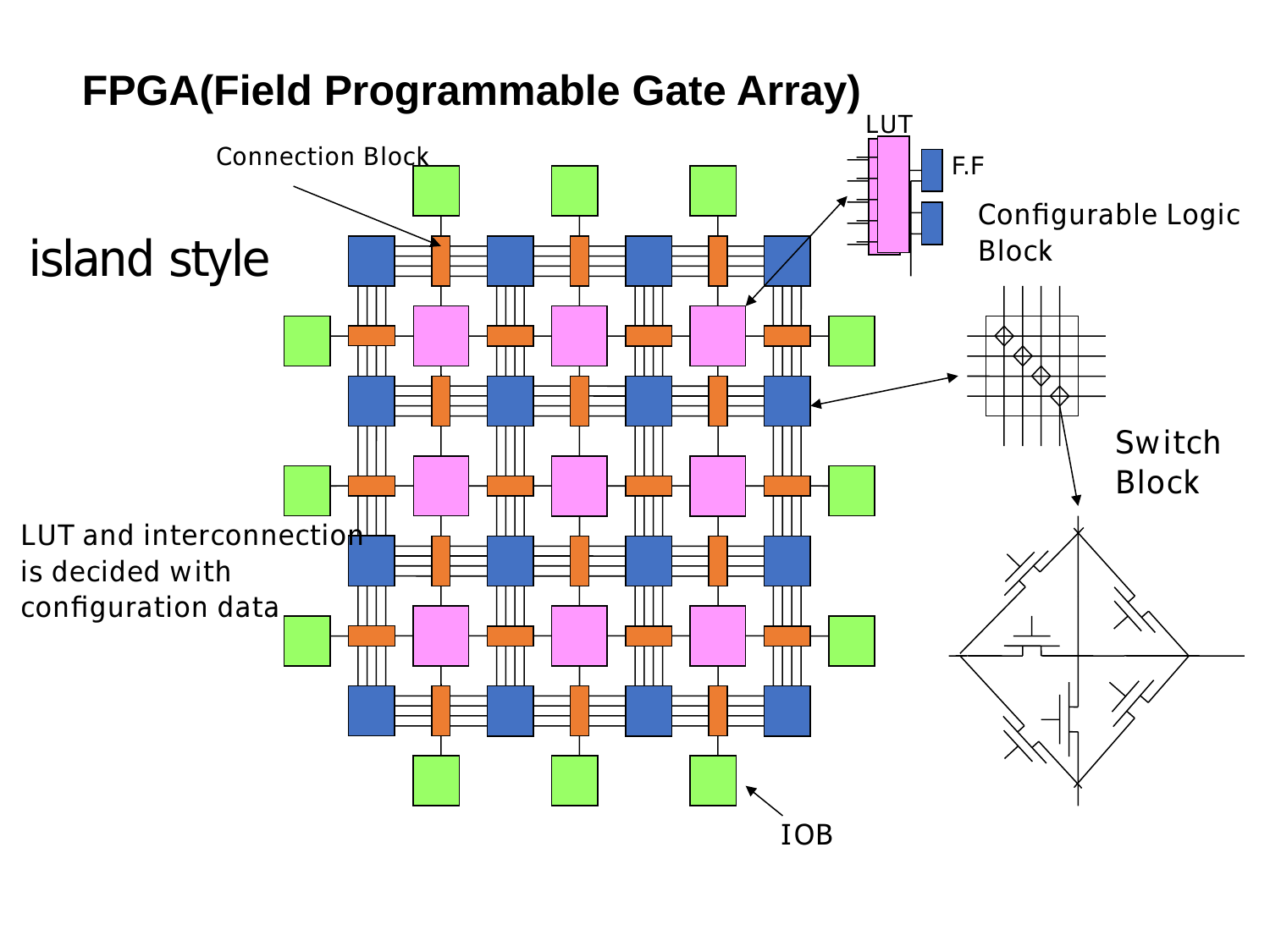

# FPGA(Field Programmable Gate Array)
LUT

Connection Block

F.F

Configurable Logic
Block

island style

Switch
Block

LUT and interconnection
is decided with
configuration data

IOB